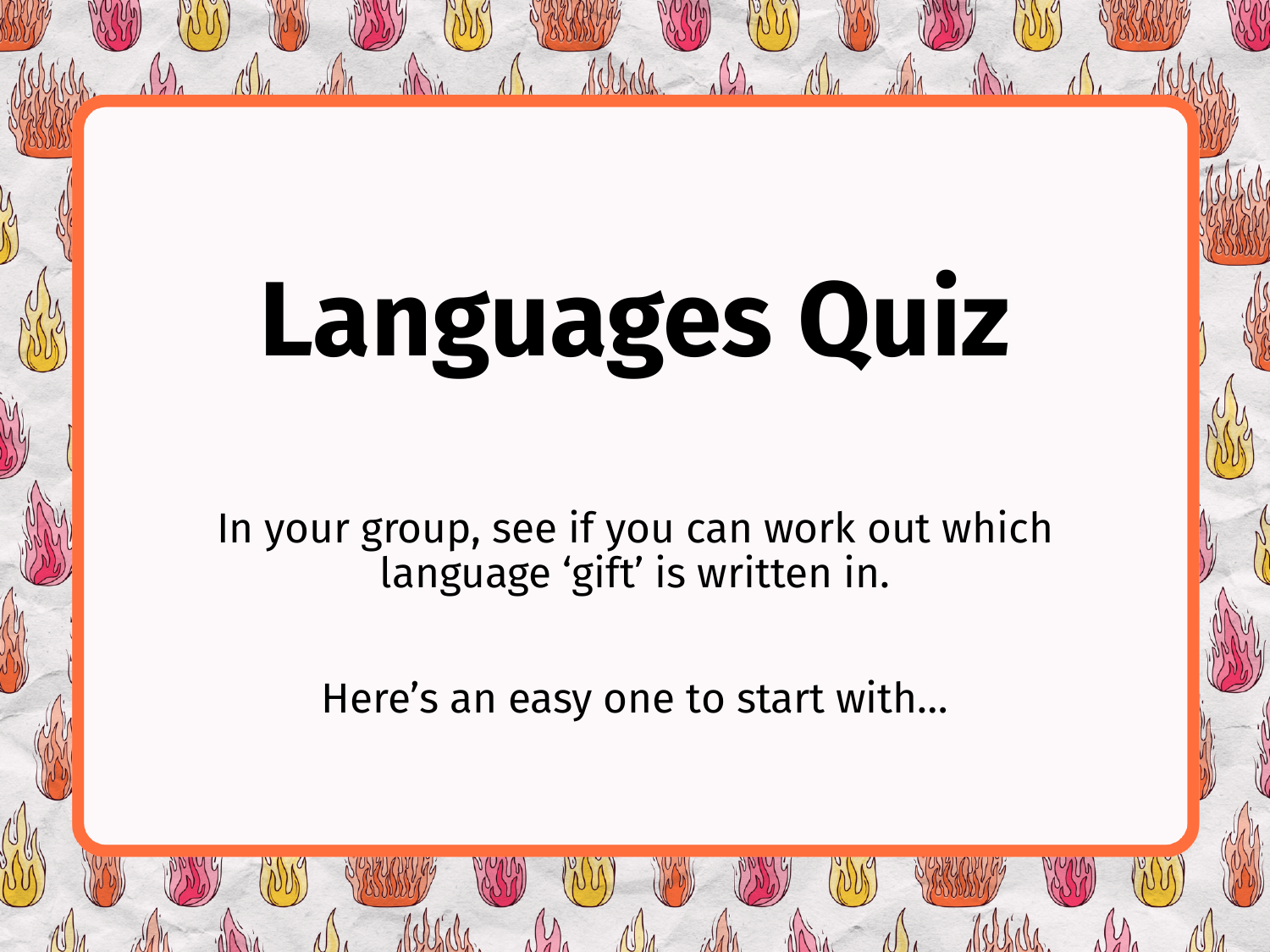

# Languages Quiz
In your group, see if you can work out which language ‘gift’ is written in.

Here’s an easy one to start with…